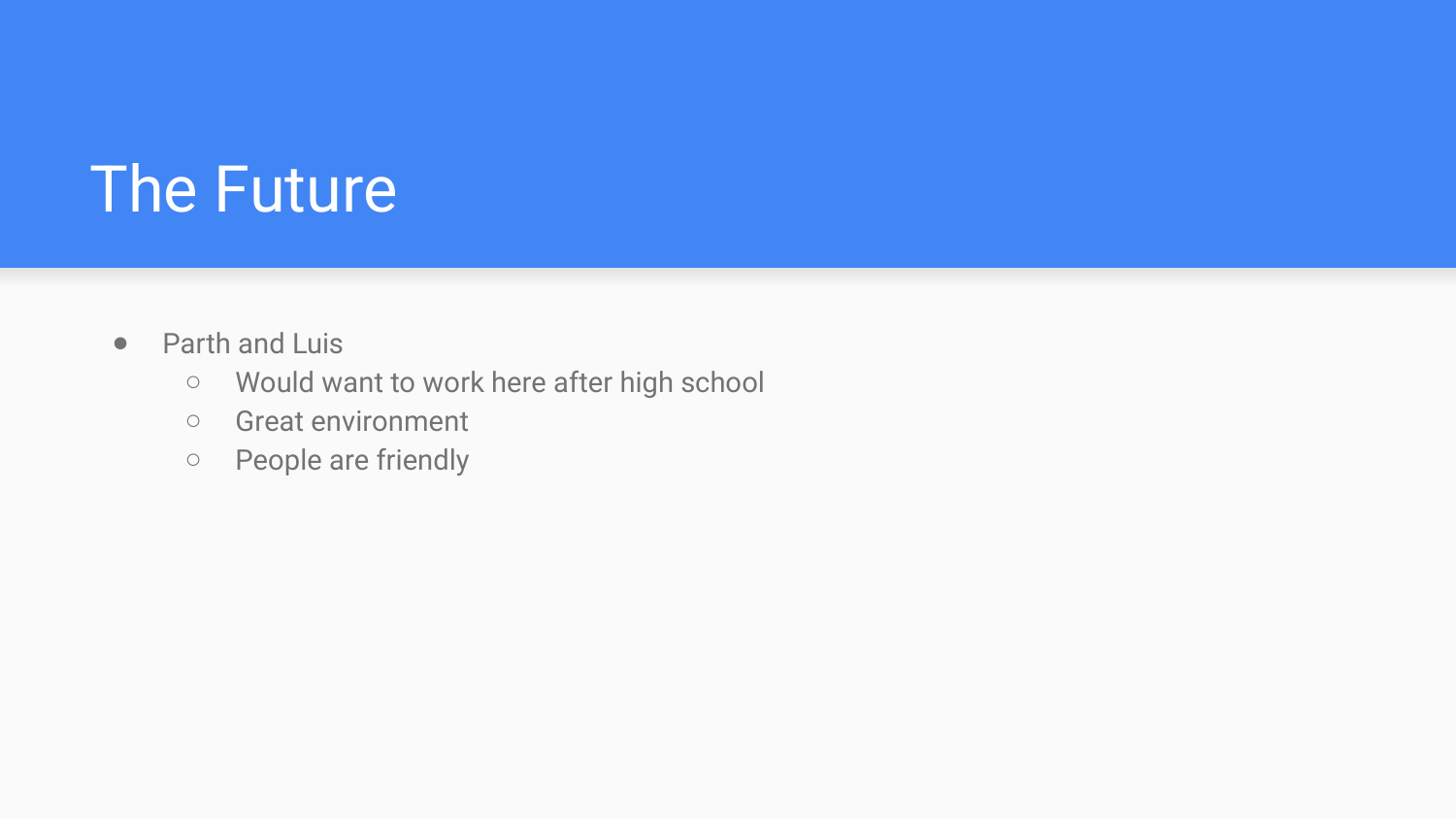

# The Future
Parth and Luis
Would want to work here after high school
Great environment
People are friendly